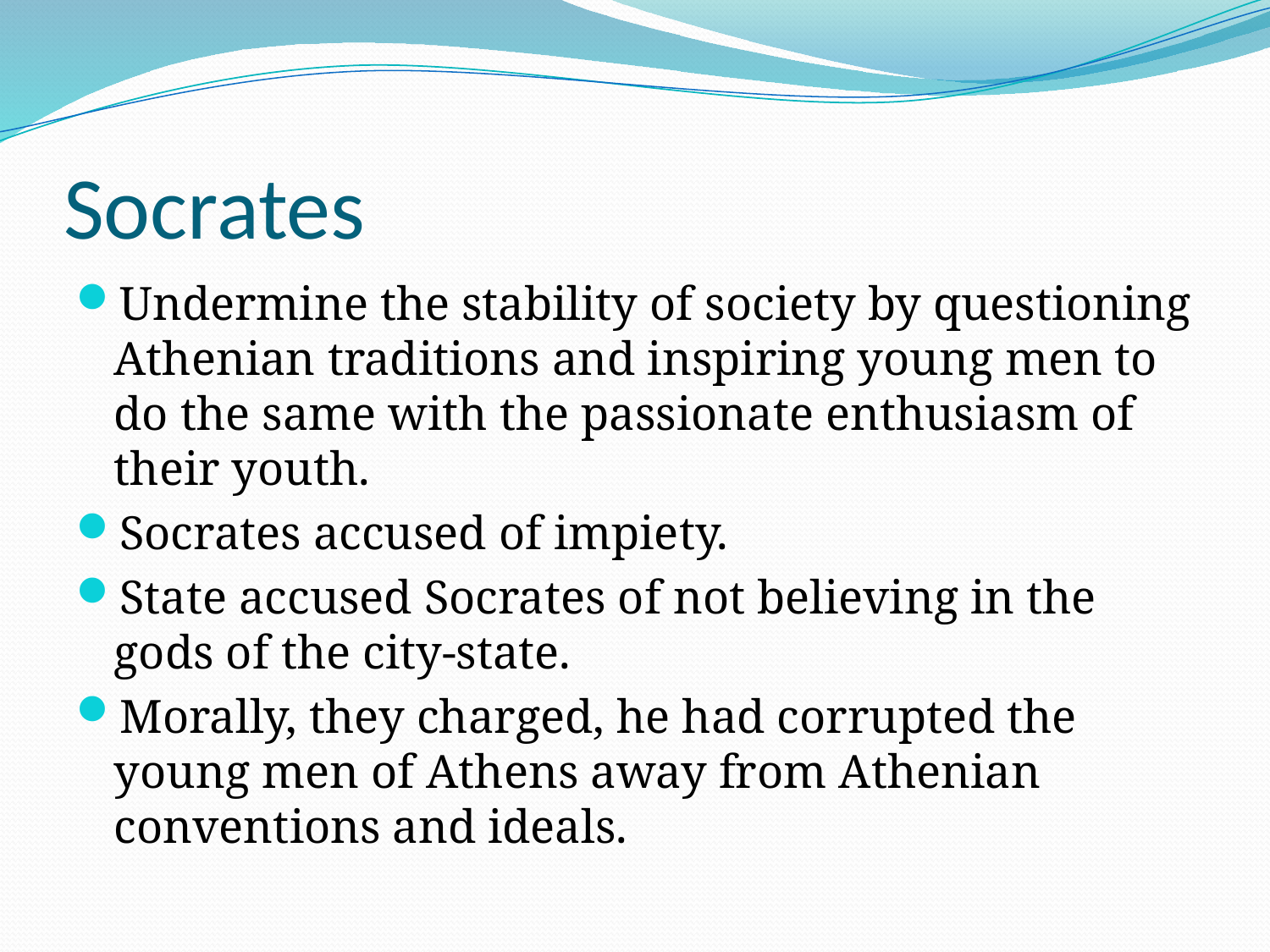

# Socrates
Undermine the stability of society by questioning Athenian traditions and inspiring young men to do the same with the passionate enthusiasm of their youth.
Socrates accused of impiety.
State accused Socrates of not believing in the gods of the city-state.
Morally, they charged, he had corrupted the young men of Athens away from Athenian conventions and ideals.